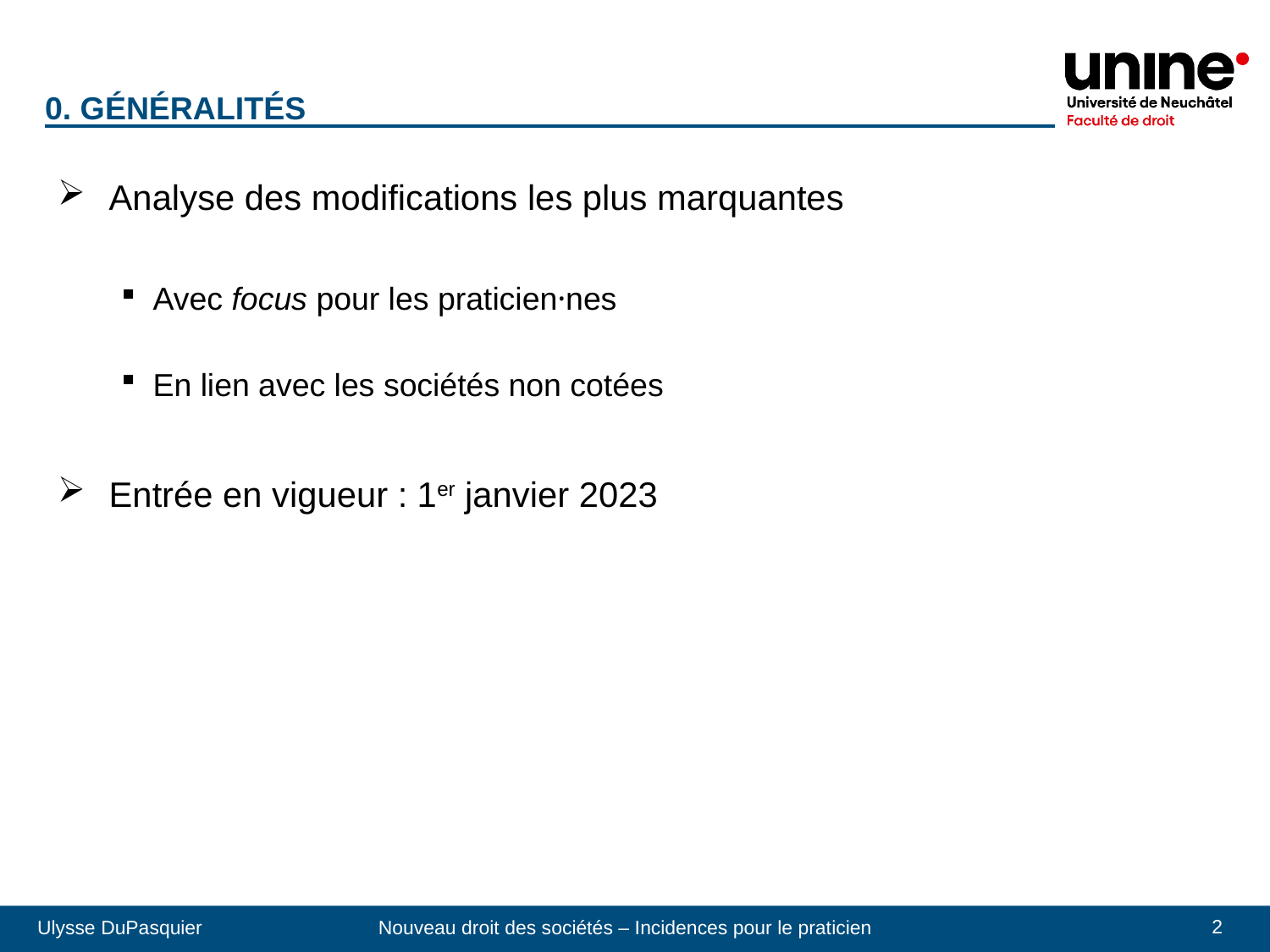

0. Généralités
Analyse des modifications les plus marquantes

Avec focus pour les praticien⸱nes

En lien avec les sociétés non cotées

Entrée en vigueur : 1er janvier 2023